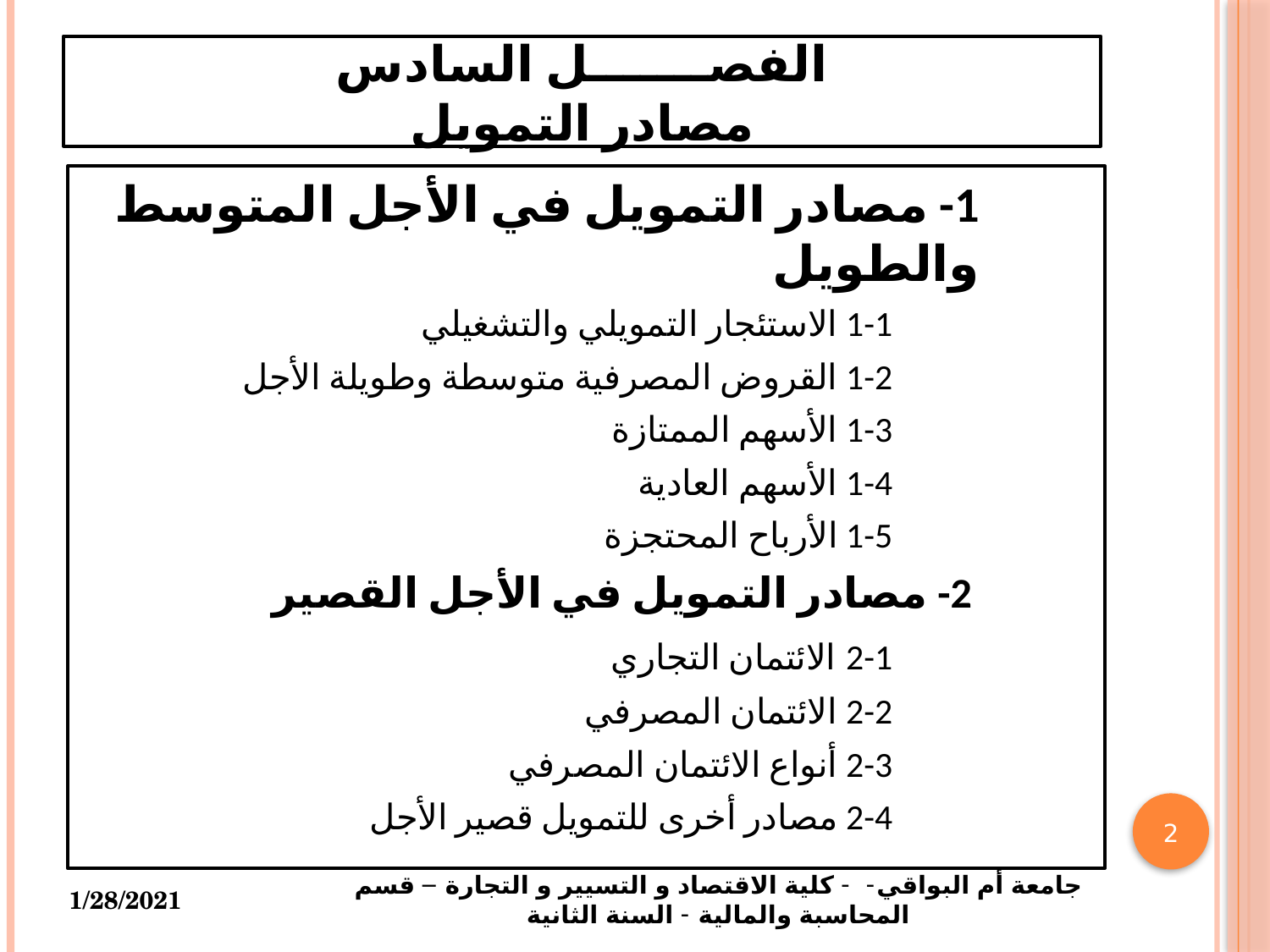

# الفصـــــــل السادس مصادر التمويل
1- مصادر التمويل في الأجل المتوسط والطويل
1-1 الاستئجار التمويلي والتشغيلي
1-2 القروض المصرفية متوسطة وطويلة الأجل
1-3 الأسهم الممتازة
1-4 الأسهم العادية
1-5 الأرباح المحتجزة
 2- مصادر التمويل في الأجل القصير
2-1 الائتمان التجاري
2-2 الائتمان المصرفي
2-3 أنواع الائتمان المصرفي
2-4 مصادر أخرى للتمويل قصير الأجل

2
جامعة أم البواقي-  - كلية الاقتصاد و التسيير و التجارة – قسم المحاسبة والمالية - السنة الثانية
1/28/2021